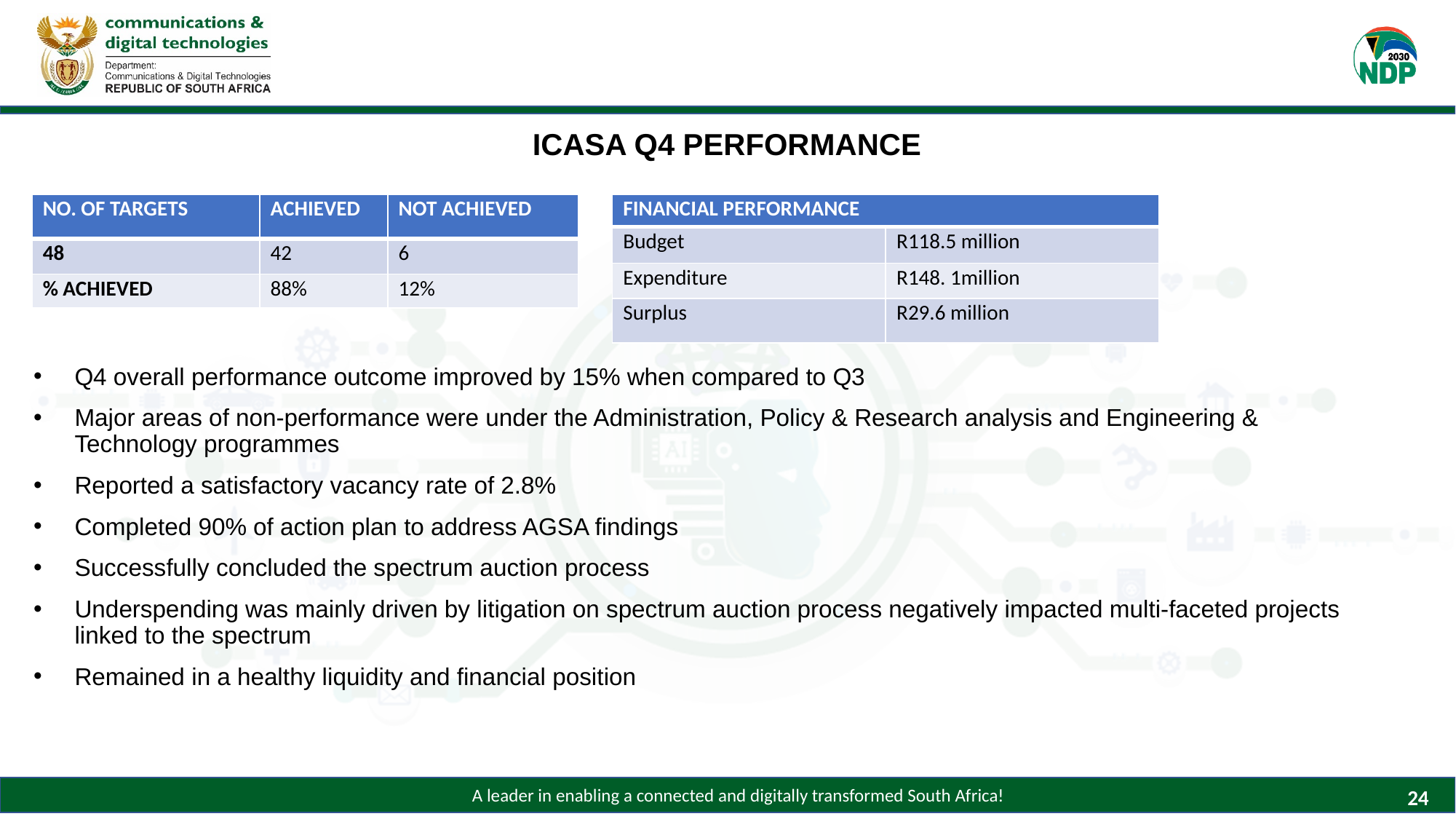

# ICASA Q4 PERFORMANCE

Q4 overall performance outcome improved by 15% when compared to Q3
Major areas of non-performance were under the Administration, Policy & Research analysis and Engineering & Technology programmes
Reported a satisfactory vacancy rate of 2.8%
Completed 90% of action plan to address AGSA findings
Successfully concluded the spectrum auction process
Underspending was mainly driven by litigation on spectrum auction process negatively impacted multi-faceted projects linked to the spectrum
Remained in a healthy liquidity and financial position
| NO. OF TARGETS | ACHIEVED | NOT ACHIEVED |
| --- | --- | --- |
| 48 | 42 | 6 |
| % ACHIEVED | 88% | 12% |
| FINANCIAL PERFORMANCE |  |
| --- | --- |
| Budget | R118.5 million |
| Expenditure | R148. 1million |
| Surplus | R29.6 million |